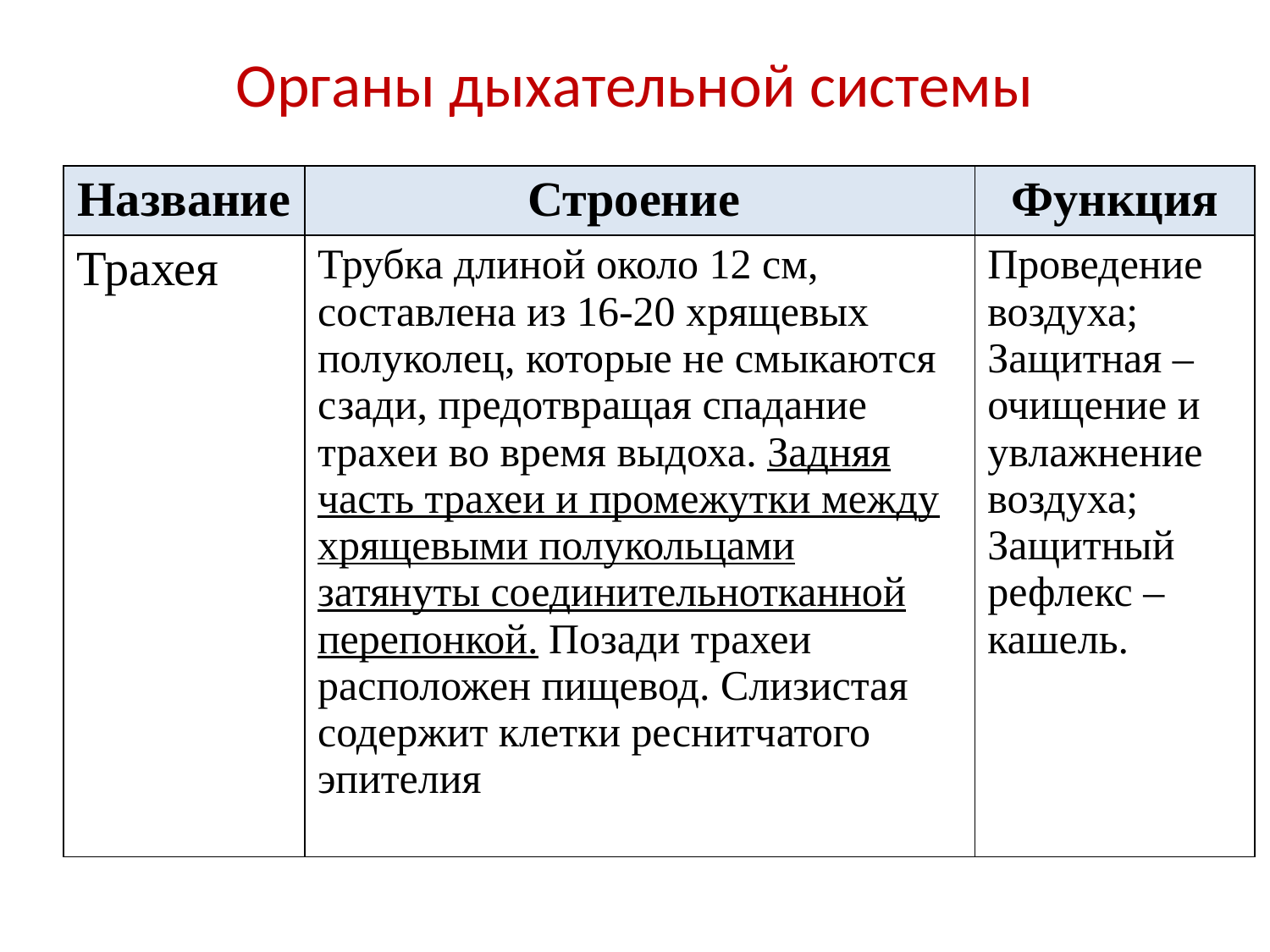

# Органы дыхательной системы
| Название | Строение | Функция |
| --- | --- | --- |
| Трахея | Трубка длиной около 12 см, составлена из 16-20 хрящевых полуколец, которые не смыкаются сзади, предотвращая спадание трахеи во время выдоха. Задняя часть трахеи и промежутки между хрящевыми полукольцами затянуты соединительнотканной перепонкой. Позади трахеи расположен пищевод. Слизистая содержит клетки реснитчатого эпителия | Проведение воздуха; Защитная – очищение и увлажнение воздуха; Защитный рефлекс – кашель. |